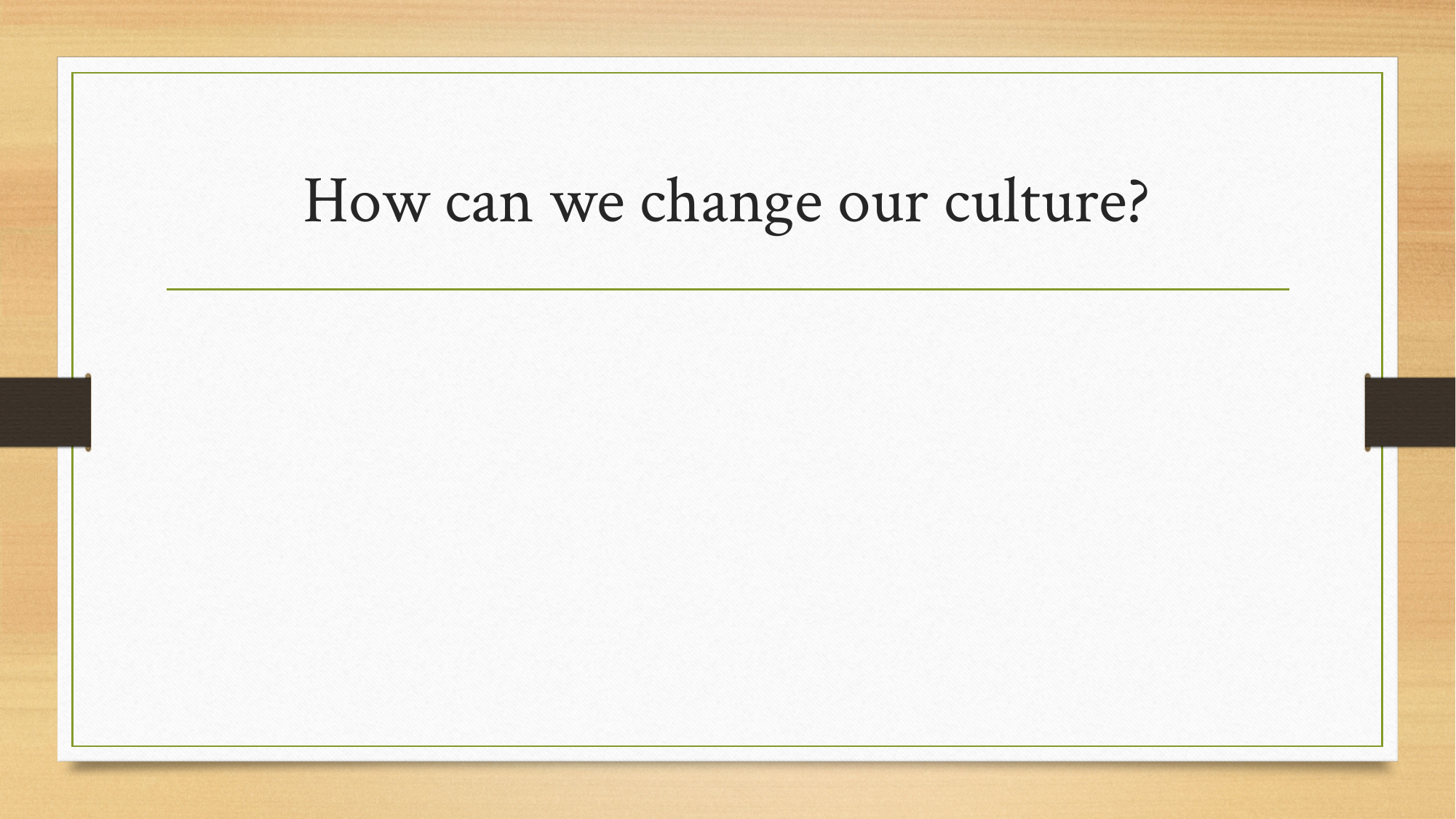

# How can we change our culture?